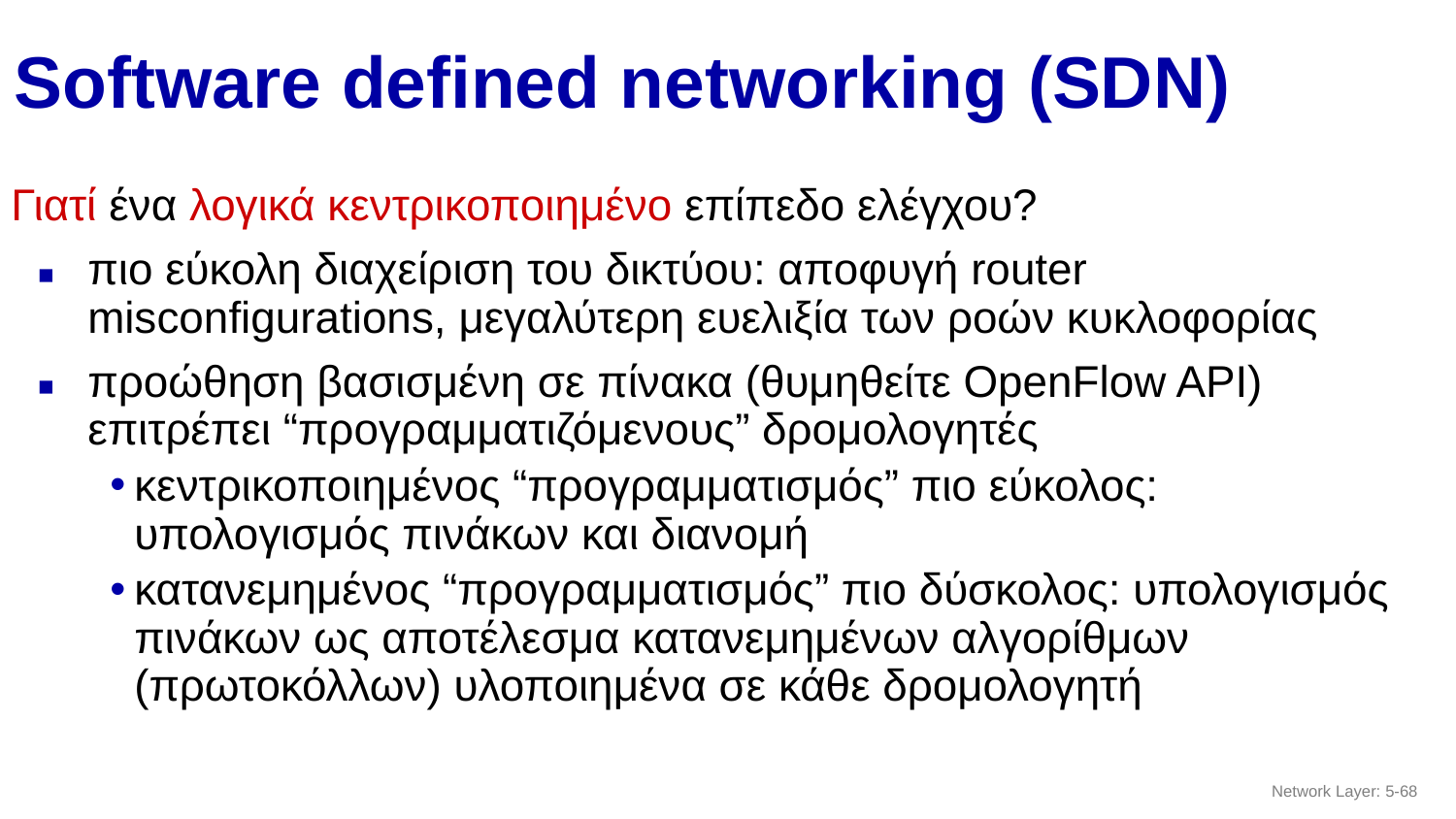

# Software defined networking (SDN)
Γιατί ένα λογικά κεντρικοποιημένο επίπεδο ελέγχου?
πιο εύκολη διαχείριση του δικτύου: αποφυγή router misconfigurations, μεγαλύτερη ευελιξία των ροών κυκλοφορίας
προώθηση βασισμένη σε πίνακα (θυμηθείτε OpenFlow API) επιτρέπει “προγραμματιζόμενους” δρομολογητές
κεντρικοποιημένος “προγραμματισμός” πιο εύκολος: υπολογισμός πινάκων και διανομή
κατανεμημένος “προγραμματισμός” πιο δύσκολος: υπολογισμός πινάκων ως αποτέλεσμα κατανεμημένων αλγορίθμων (πρωτοκόλλων) υλοποιημένα σε κάθε δρομολογητή

Network Layer: 5-68